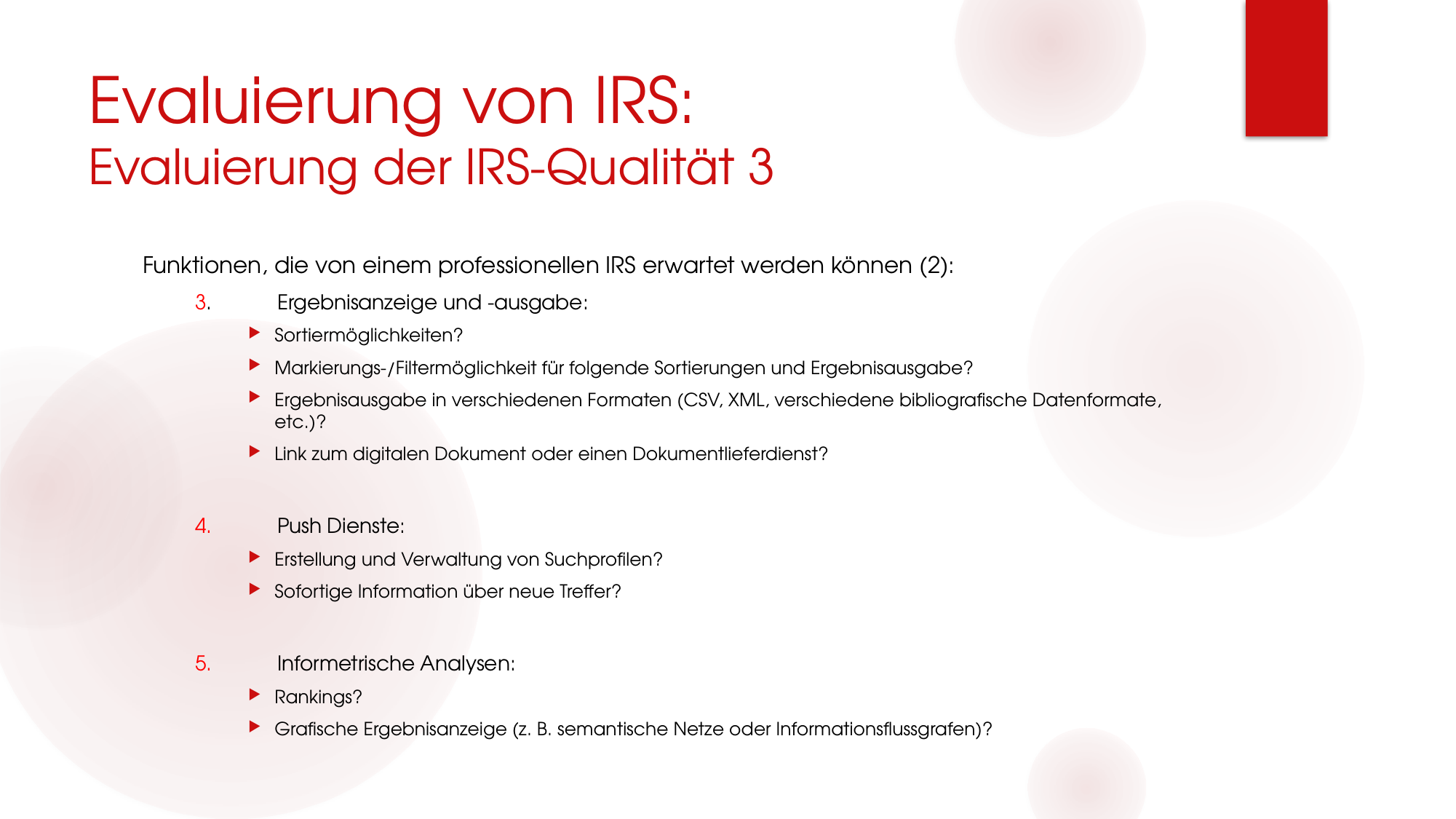

# Evaluierung von IRS: Evaluierung der IRS-Qualität 3
Funktionen, die von einem professionellen IRS erwartet werden können (2):
3. 	Ergebnisanzeige und -ausgabe:
Sortiermöglichkeiten?
Markierungs-/Filtermöglichkeit für folgende Sortierungen und Ergebnisausgabe?
Ergebnisausgabe in verschiedenen Formaten (CSV, XML, verschiedene bibliografische Datenformate, etc.)?
Link zum digitalen Dokument oder einen Dokumentlieferdienst?

4.	Push Dienste:
Erstellung und Verwaltung von Suchprofilen?
Sofortige Information über neue Treffer?

5. 	Informetrische Analysen:
Rankings?
Grafische Ergebnisanzeige (z. B. semantische Netze oder Informationsflussgrafen)?